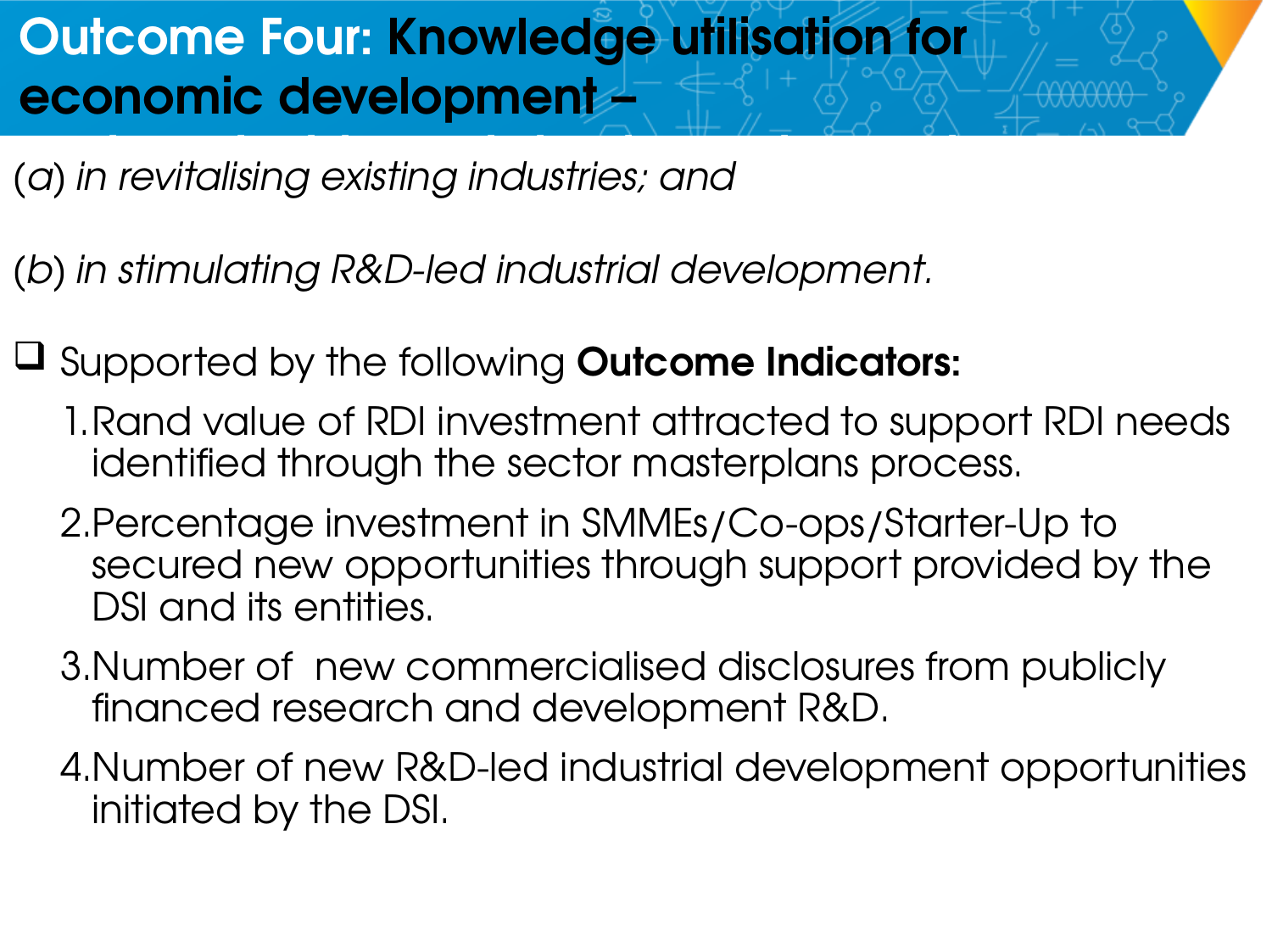

# Outcome Four: Knowledge utilisation for economic development – (a) in revitalising existing industries (b) in stimulating R&D-led industrial development.
in revitalising existing industries; and

in stimulating R&D-led industrial development.

Supported by the following Outcome Indicators:
Rand value of RDI investment attracted to support RDI needs identified through the sector masterplans process.
Percentage investment in SMMEs/Co-ops/Starter-Up to secured new opportunities through support provided by the DSI and its entities.
Number of  new commercialised disclosures from publicly financed research and development R&D.
Number of new R&D-led industrial development opportunities initiated by the DSI.